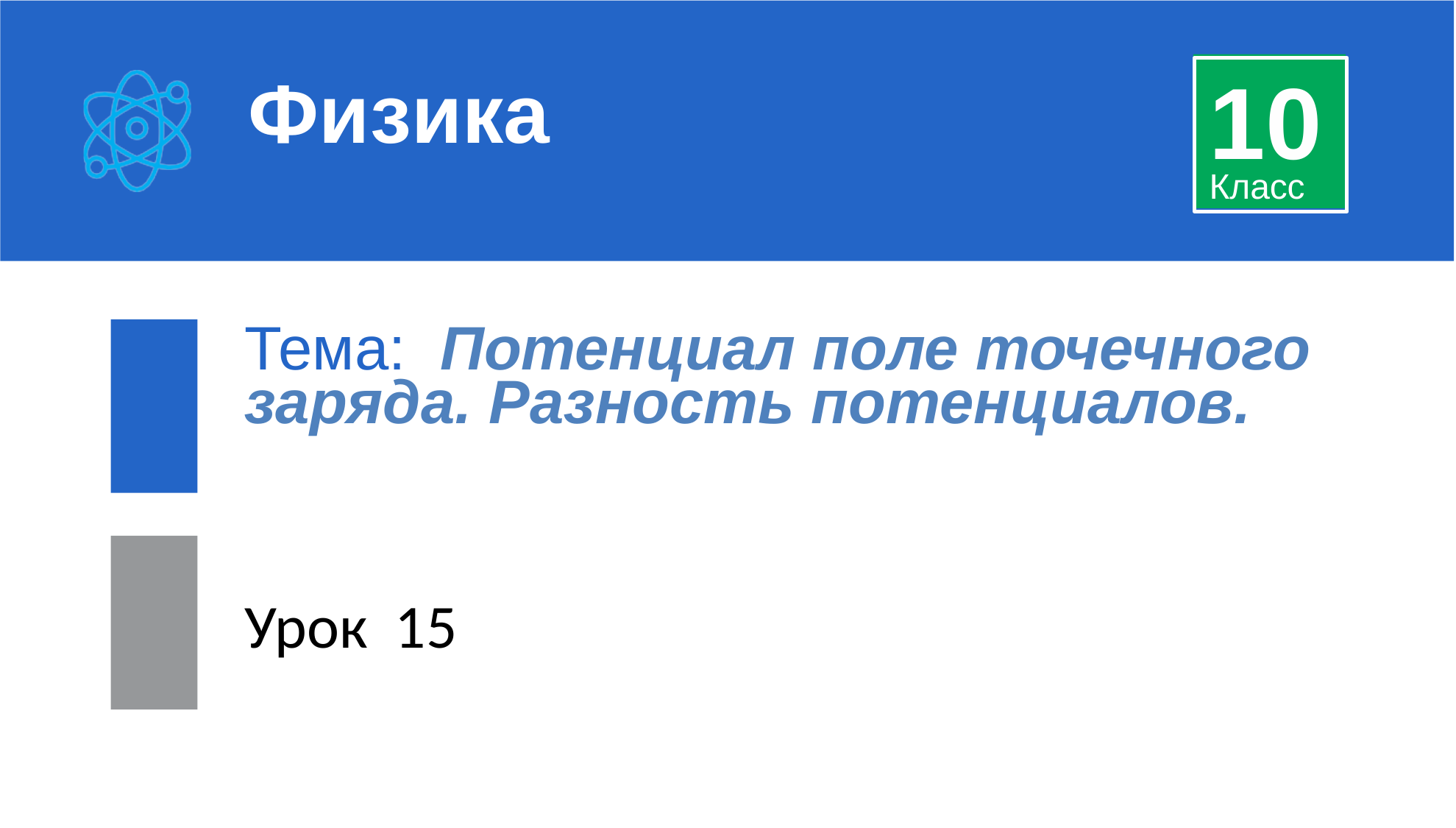

10
Физика

Класс

Тема:  Потенциал поле точечного заряда. Разность потенциалов.

Урок  15